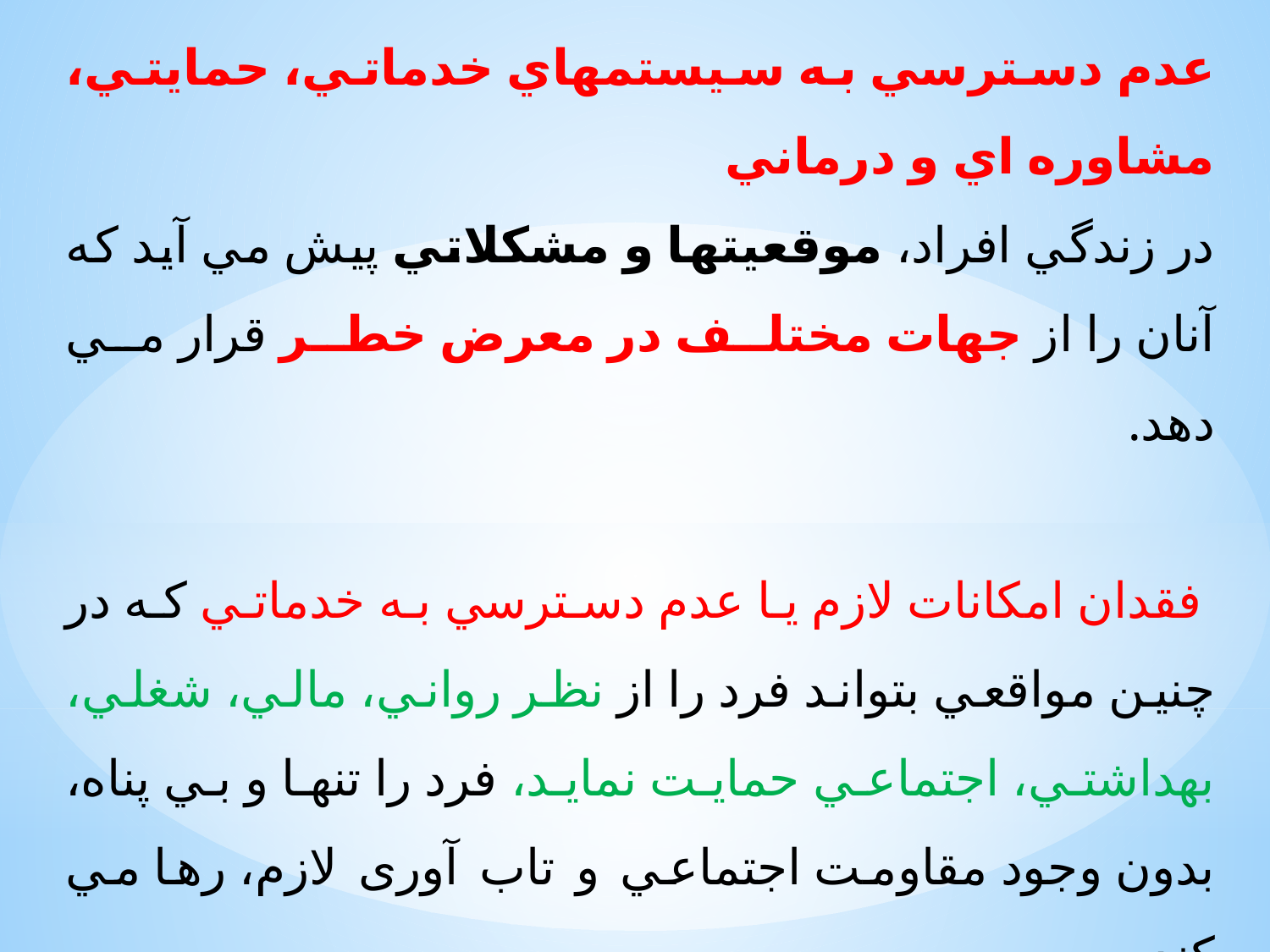

عدم دسترسي به سيستمهاي خدماتي، حمايتي، مشاوره اي و درماني
در زندگي افراد، موقعيتها و مشكلاتي پيش مي آيد كه آنان را از جهات مختلف در معرض خطر قرار مي دهد.

 فقدان امكانات لازم يا عدم دسترسي به خدماتي كه در چنين مواقعي بتواند فرد را از نظر رواني، مالي، شغلي، بهداشتي، اجتماعي حمايت نمايد، فرد را تنها و بي پناه، بدون وجود مقاومت اجتماعي و تاب آوری لازم، رها مي كند.